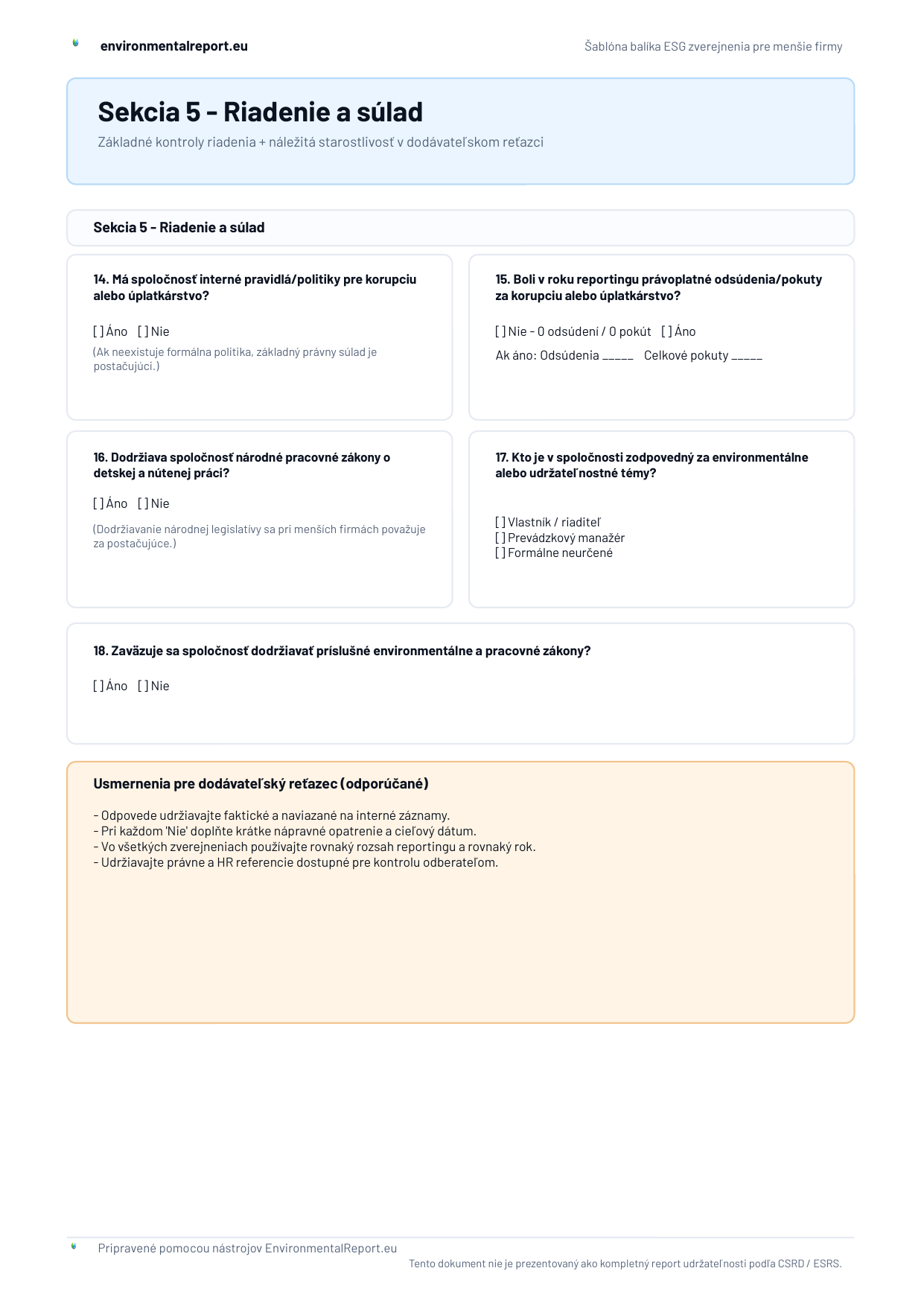

Sekcia 5 - Riadenie a súlad
Základné kontroly riadenia + náležitá starostlivosť v dodávateľskom reťazci

Sekcia 5 - Riadenie a súlad

14. Má spoločnosť interné pravidlá/politiky pre korupciu alebo úplatkárstvo?
15. Boli v roku reportingu právoplatné odsúdenia/pokuty za korupciu alebo úplatkárstvo?
[] Áno    [] Nie
[] Nie - 0 odsúdení / 0 pokút    [] Áno
(Ak neexistuje formálna politika, základný právny súlad je postačujúci.)
Ak áno: Odsúdenia _____    Celkové pokuty _____

16. Dodržiava spoločnosť národné pracovné zákony o detskej a nútenej práci?
17. Kto je v spoločnosti zodpovedný za environmentálne alebo udržateľnostné témy?
[] Vlastník / riaditeľ
[] Prevádzkový manažér
[] Formálne neurčené
[] Áno    [] Nie
(Dodržiavanie národnej legislatívy sa pri menších firmách považuje za postačujúce.)

18. Zaväzuje sa spoločnosť dodržiavať príslušné environmentálne a pracovné zákony?
[] Áno    [] Nie

Usmernenia pre dodávateľský reťazec (odporúčané)
- Odpovede udržiavajte faktické a naviazané na interné záznamy.
- Pri každom 'Nie' doplňte krátke nápravné opatrenie a cieľový dátum.
- Vo všetkých zverejneniach používajte rovnaký rozsah reportingu a rovnaký rok.
- Udržiavajte právne a HR referencie dostupné pre kontrolu odberateľom.